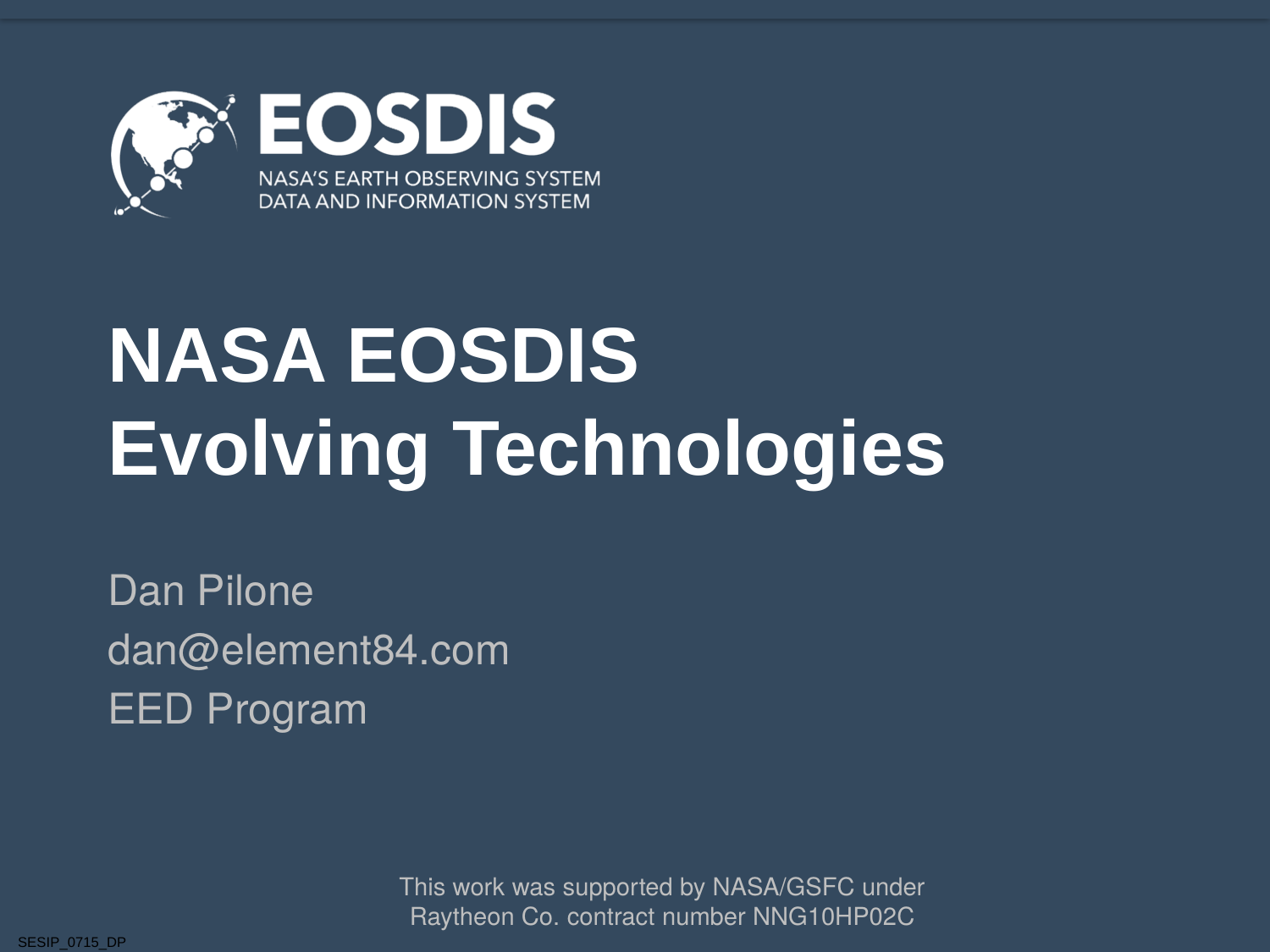

# NASA EOSDIS Evolving Technologies
Dan Pilone
dan@element84.com
EED Program
This work was supported by NASA/GSFC under Raytheon Co. contract number NNG10HP02C
SESIP_0715_DP